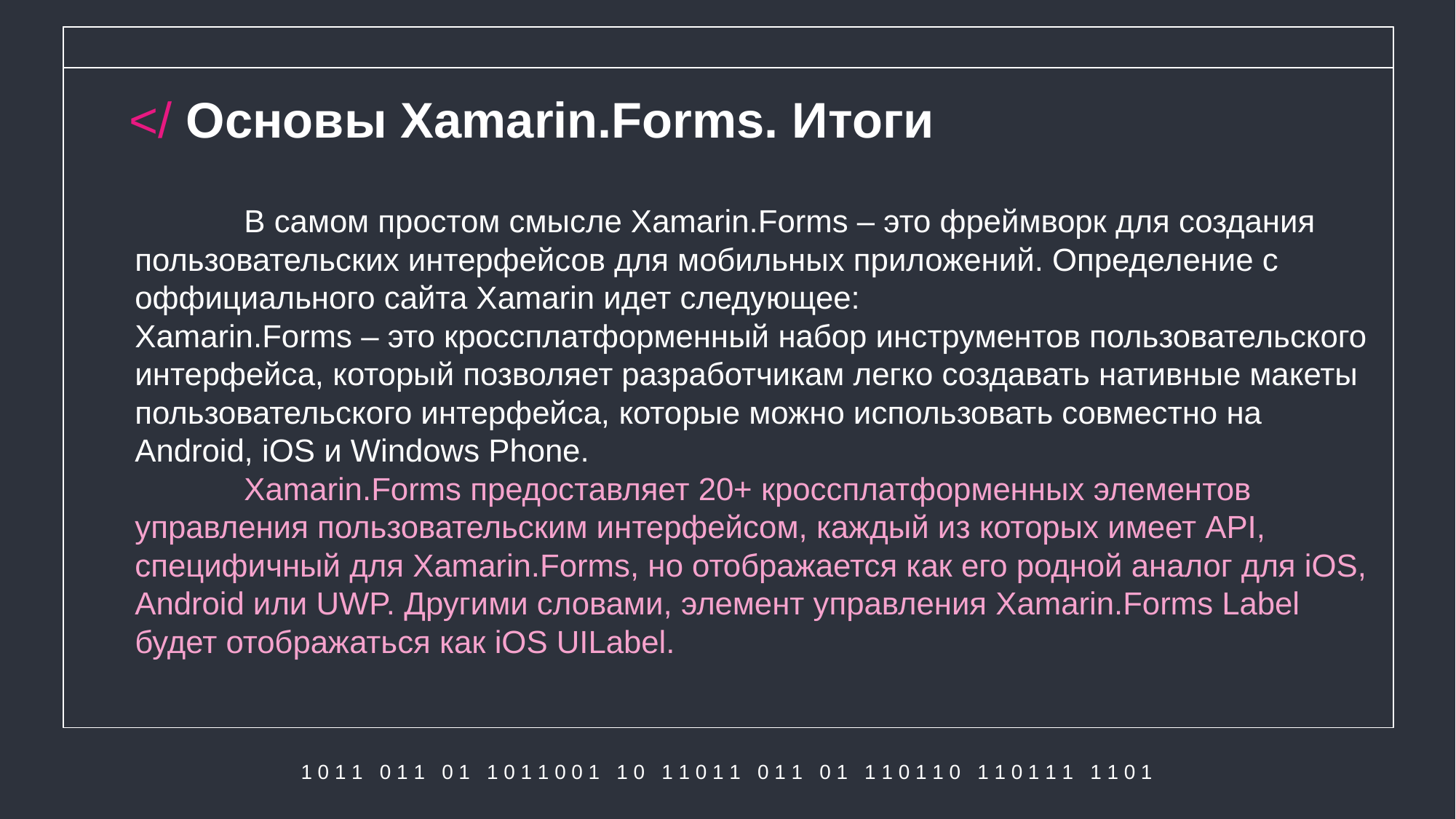

# </ Основы Xamarin.Forms. Итоги
	В самом простом смысле Xamarin.Forms – это фреймворк для создания пользовательских интерфейсов для мобильных приложений. Определение с оффициального сайта Xamarin идет следующее:
Xamarin.Forms – это кроссплатформенный набор инструментов пользовательского интерфейса, который позволяет разработчикам легко создавать нативные макеты пользовательского интерфейса, которые можно использовать совместно на Android, iOS и Windows Phone.
	Xamarin.Forms предоставляет 20+ кроссплатформенных элементов управления пользовательским интерфейсом, каждый из которых имеет API, специфичный для Xamarin.Forms, но отображается как его родной аналог для iOS, Android или UWP. Другими словами, элемент управления Xamarin.Forms Label будет отображаться как iOS UILabel.